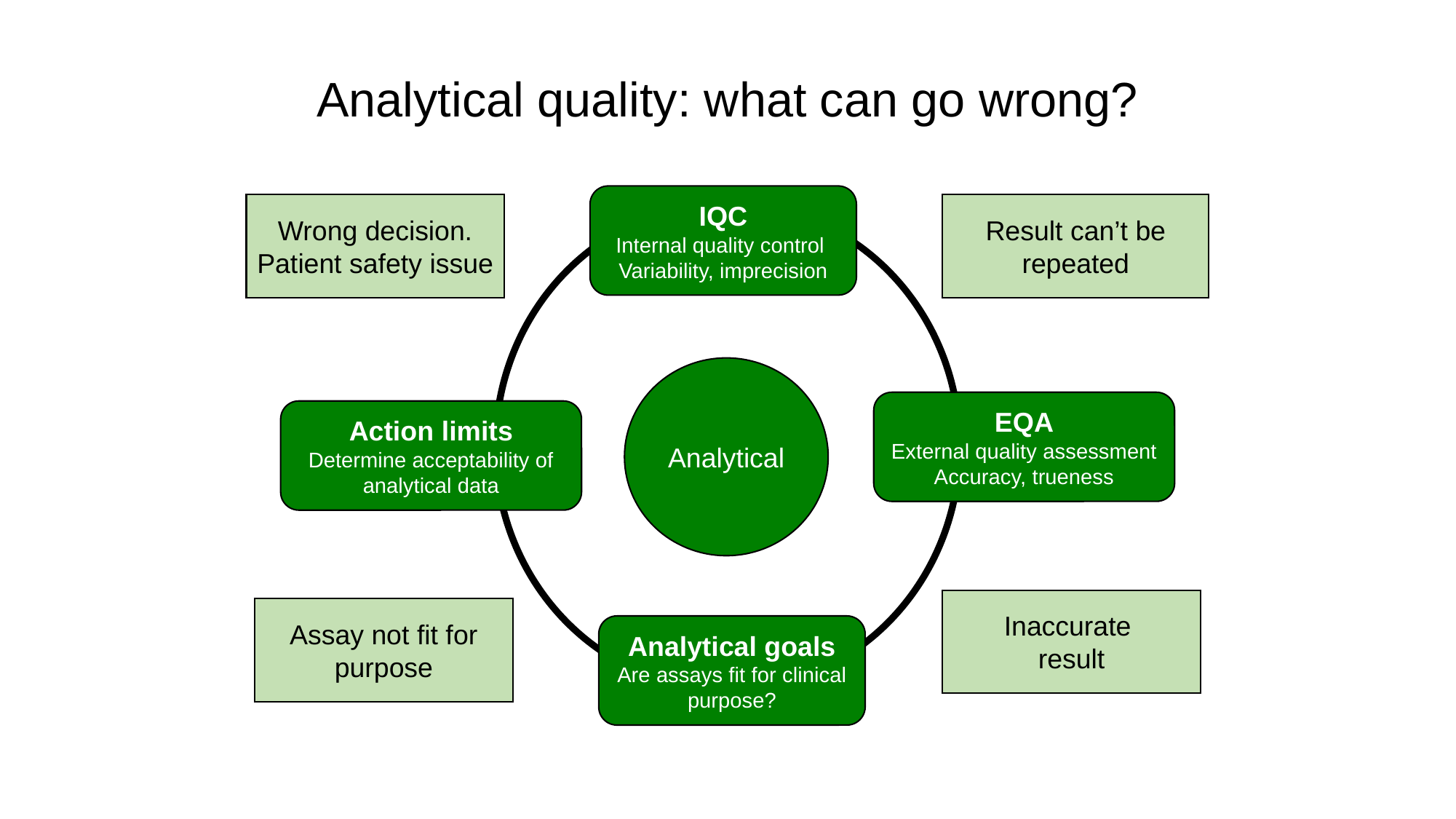

# Analytical quality: what can go wrong?
IQC
Internal quality control
Variability, imprecision
Wrong decision.
Patient safety issue
Result can’t be repeated

Analytical
EQA
External quality assessment
Accuracy, trueness

Action limits
Determine acceptability of analytical data

Inaccurate
result
Assay not fit for purpose

Analytical goals
Are assays fit for clinical purpose?